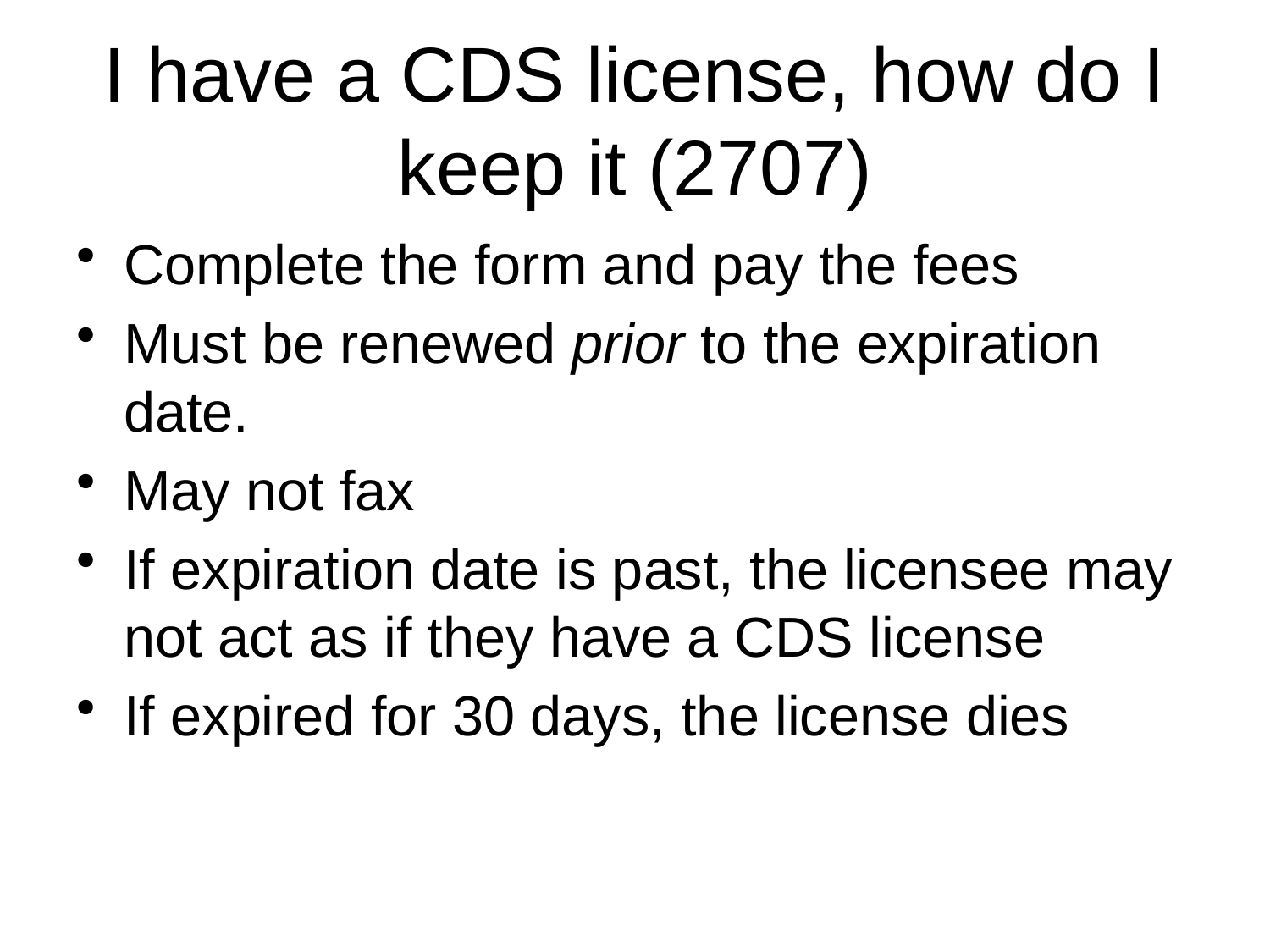

# I have a CDS license, how do I keep it (2707)
Complete the form and pay the fees
Must be renewed prior to the expiration date.
May not fax
If expiration date is past, the licensee may not act as if they have a CDS license
If expired for 30 days, the license dies